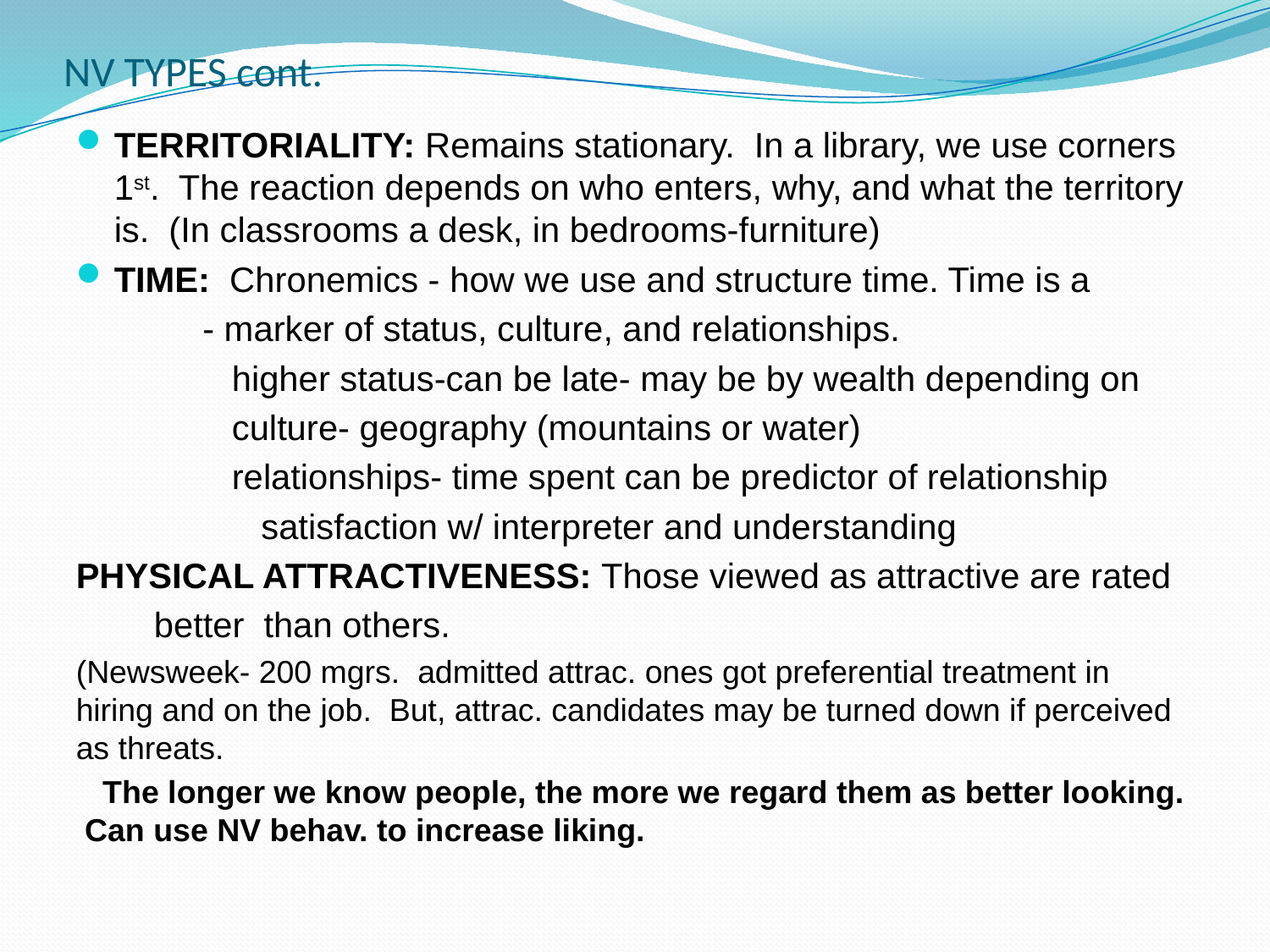

# NV TYPES cont.
TERRITORIALITY: Remains stationary.  In a library, we use corners  1st.  The reaction depends on who enters, why, and what the territory is.  (In classrooms a desk, in bedrooms-furniture)
TIME:  Chronemics - how we use and structure time. Time is a
             - marker of status, culture, and relationships.
                higher status-can be late- may be by wealth depending on
                culture- geography (mountains or water)
                relationships- time spent can be predictor of relationship
                   satisfaction w/ interpreter and understanding
PHYSICAL ATTRACTIVENESS: Those viewed as attractive are rated
        better  than others.
(Newsweek- 200 mgrs.  admitted attrac. ones got preferential treatment in hiring and on the job.  But, attrac. candidates may be turned down if perceived as threats.
   The longer we know people, the more we regard them as better looking.  Can use NV behav. to increase liking.